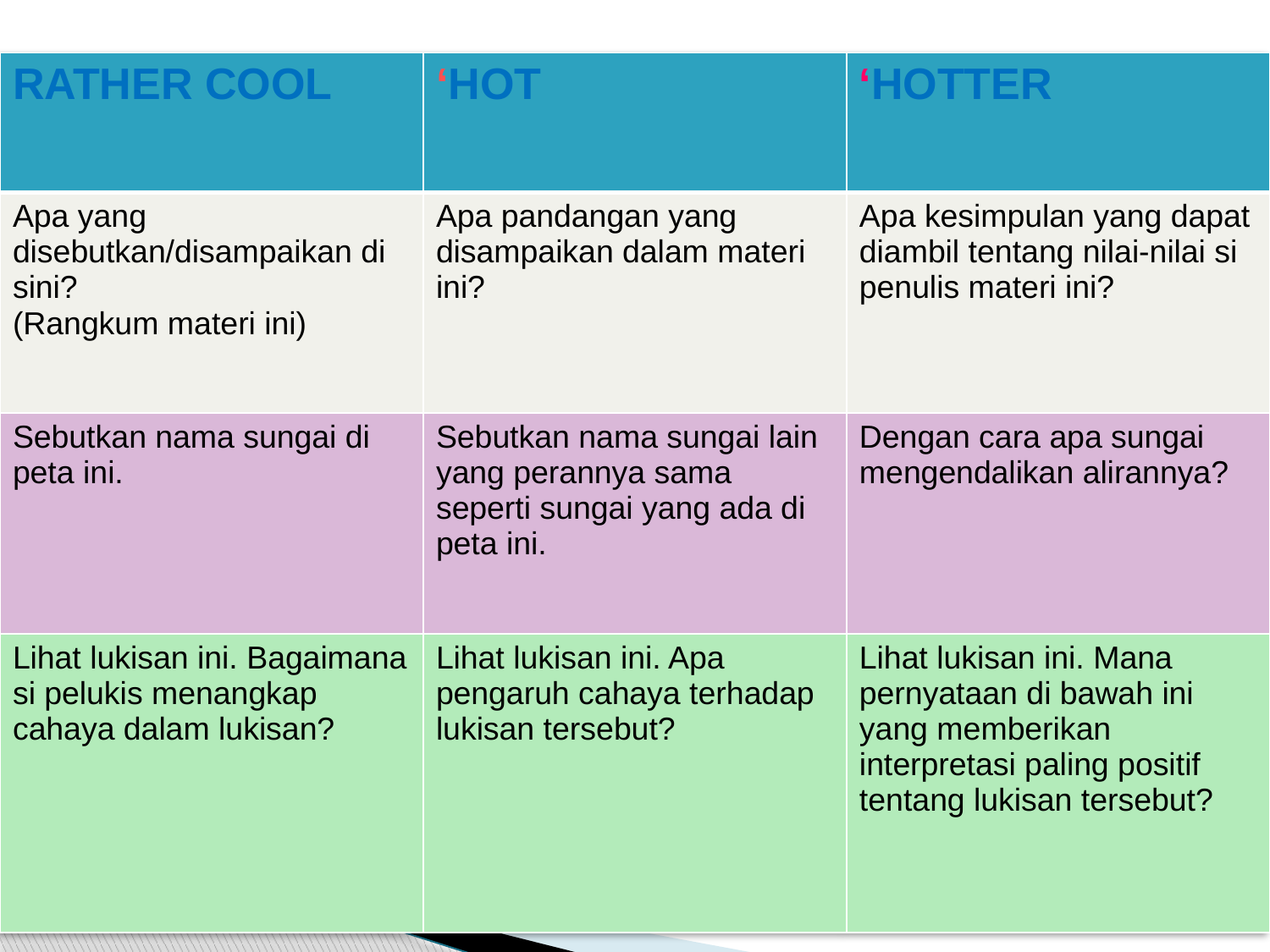

| RATHER COOL | ‘HOT | ‘HOTTER |
| --- | --- | --- |
| Apa yang disebutkan/disampaikan di sini? (Rangkum materi ini) | Apa pandangan yang disampaikan dalam materi ini? | Apa kesimpulan yang dapat diambil tentang nilai-nilai si penulis materi ini? |
| Sebutkan nama sungai di peta ini. | Sebutkan nama sungai lain yang perannya sama seperti sungai yang ada di peta ini. | Dengan cara apa sungai mengendalikan alirannya? |
| Lihat lukisan ini. Bagaimana si pelukis menangkap cahaya dalam lukisan? | Lihat lukisan ini. Apa pengaruh cahaya terhadap lukisan tersebut? | Lihat lukisan ini. Mana pernyataan di bawah ini yang memberikan interpretasi paling positif tentang lukisan tersebut? |